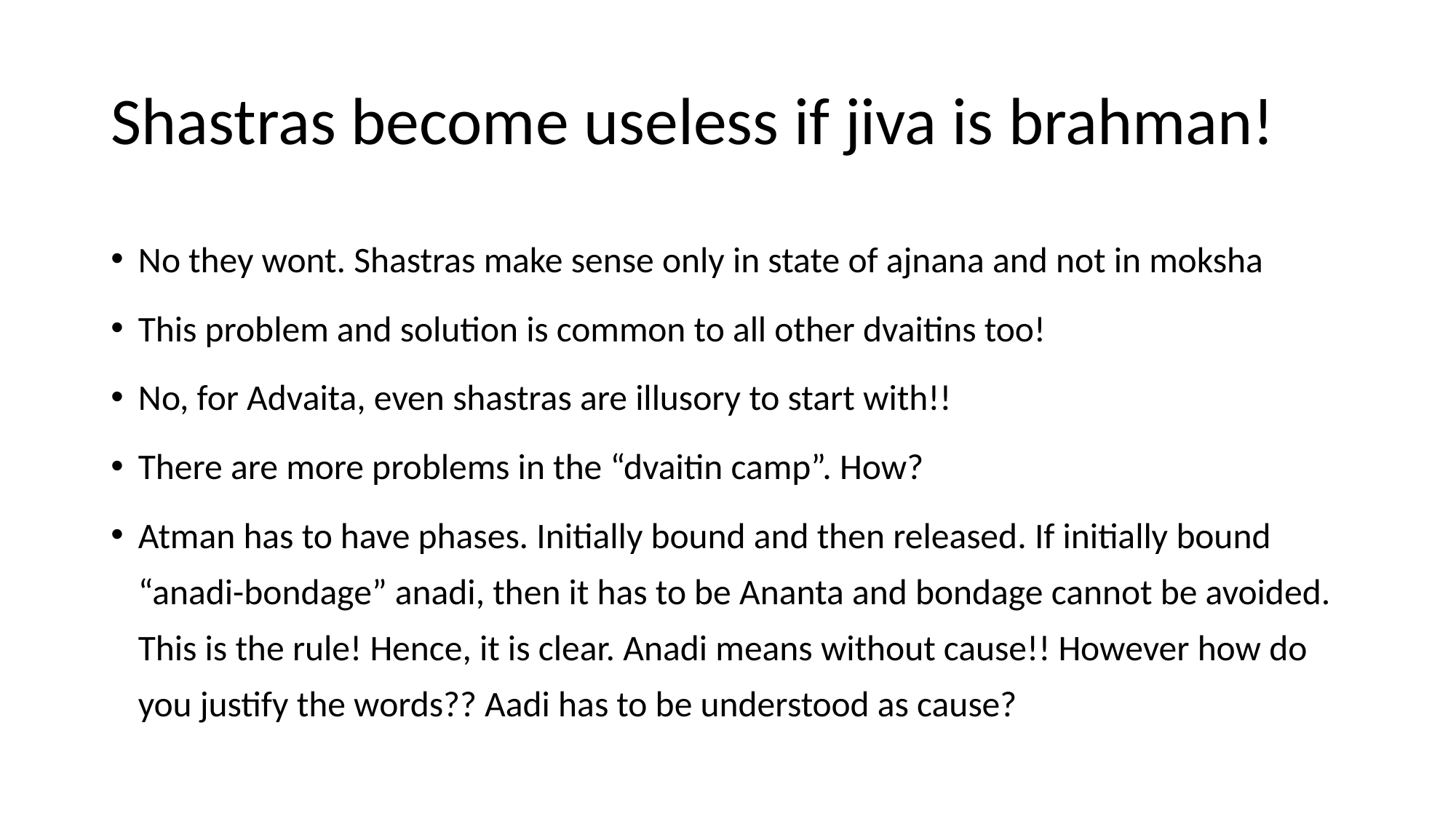

# Shastras become useless if jiva is brahman!
No they wont. Shastras make sense only in state of ajnana and not in moksha
This problem and solution is common to all other dvaitins too!
No, for Advaita, even shastras are illusory to start with!!
There are more problems in the “dvaitin camp”. How?
Atman has to have phases. Initially bound and then released. If initially bound “anadi-bondage” anadi, then it has to be Ananta and bondage cannot be avoided. This is the rule! Hence, it is clear. Anadi means without cause!! However how do you justify the words?? Aadi has to be understood as cause?